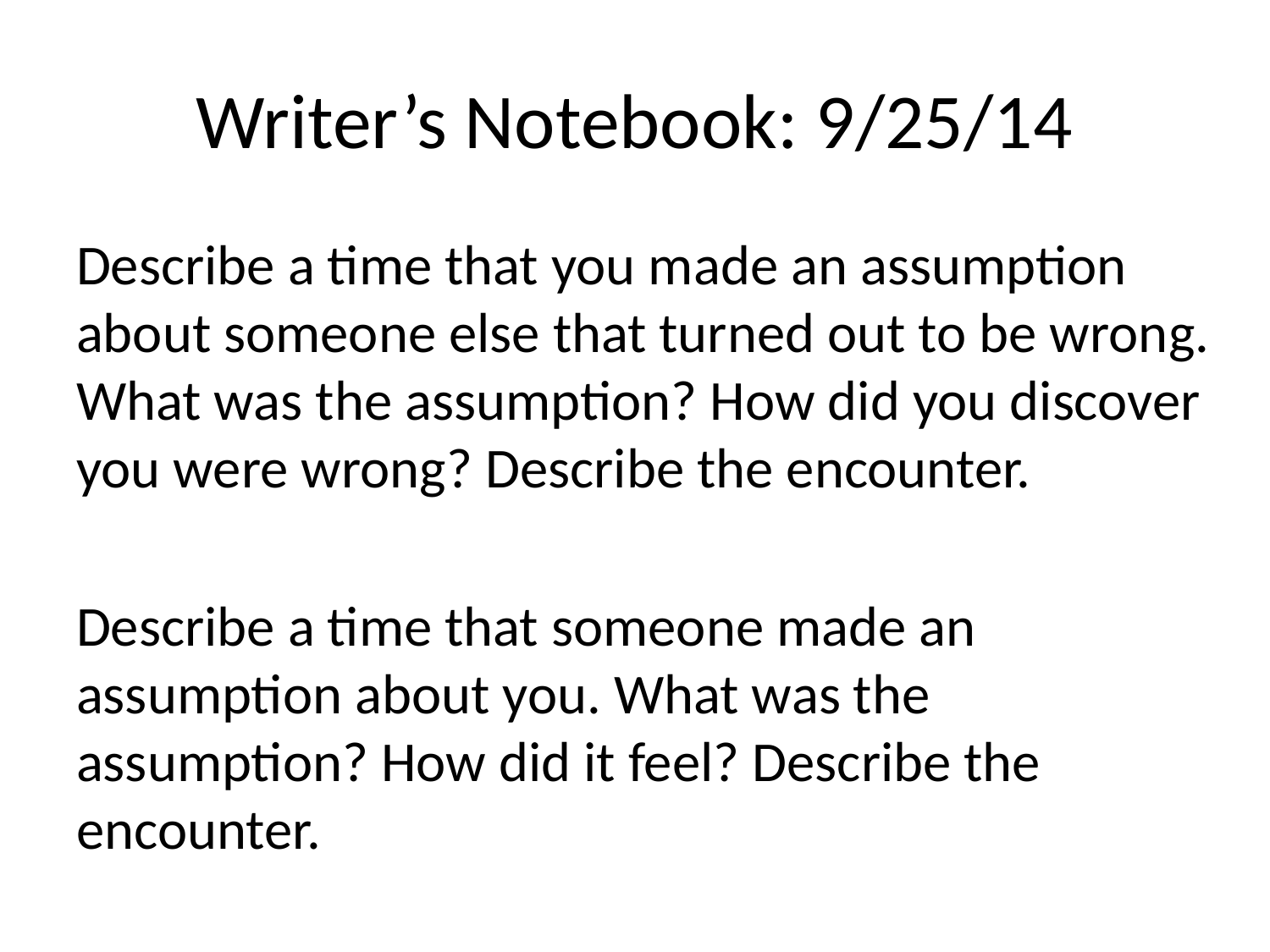

# Writer’s Notebook: 9/25/14
Describe a time that you made an assumption about someone else that turned out to be wrong. What was the assumption? How did you discover you were wrong? Describe the encounter.

Describe a time that someone made an assumption about you. What was the assumption? How did it feel? Describe the encounter.